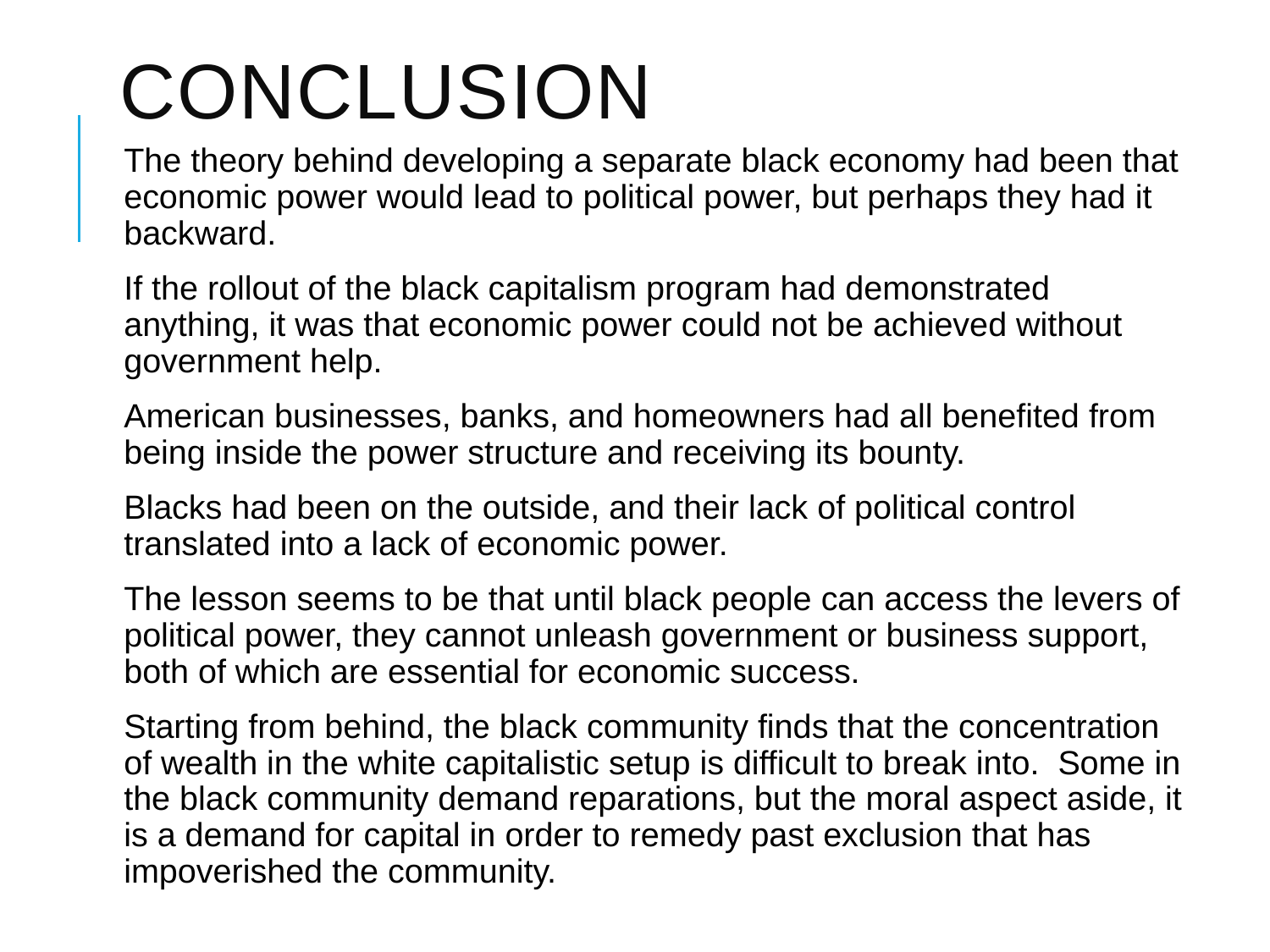

# conclusion
The theory behind developing a separate black economy had been that economic power would lead to political power, but perhaps they had it backward.
If the rollout of the black capitalism program had demonstrated anything, it was that economic power could not be achieved without government help.
American businesses, banks, and homeowners had all benefited from being inside the power structure and receiving its bounty.
Blacks had been on the outside, and their lack of political control translated into a lack of economic power.
The lesson seems to be that until black people can access the levers of political power, they cannot unleash government or business support, both of which are essential for economic success.
Starting from behind, the black community finds that the concentration of wealth in the white capitalistic setup is difficult to break into.  Some in the black community demand reparations, but the moral aspect aside, it is a demand for capital in order to remedy past exclusion that has impoverished the community.